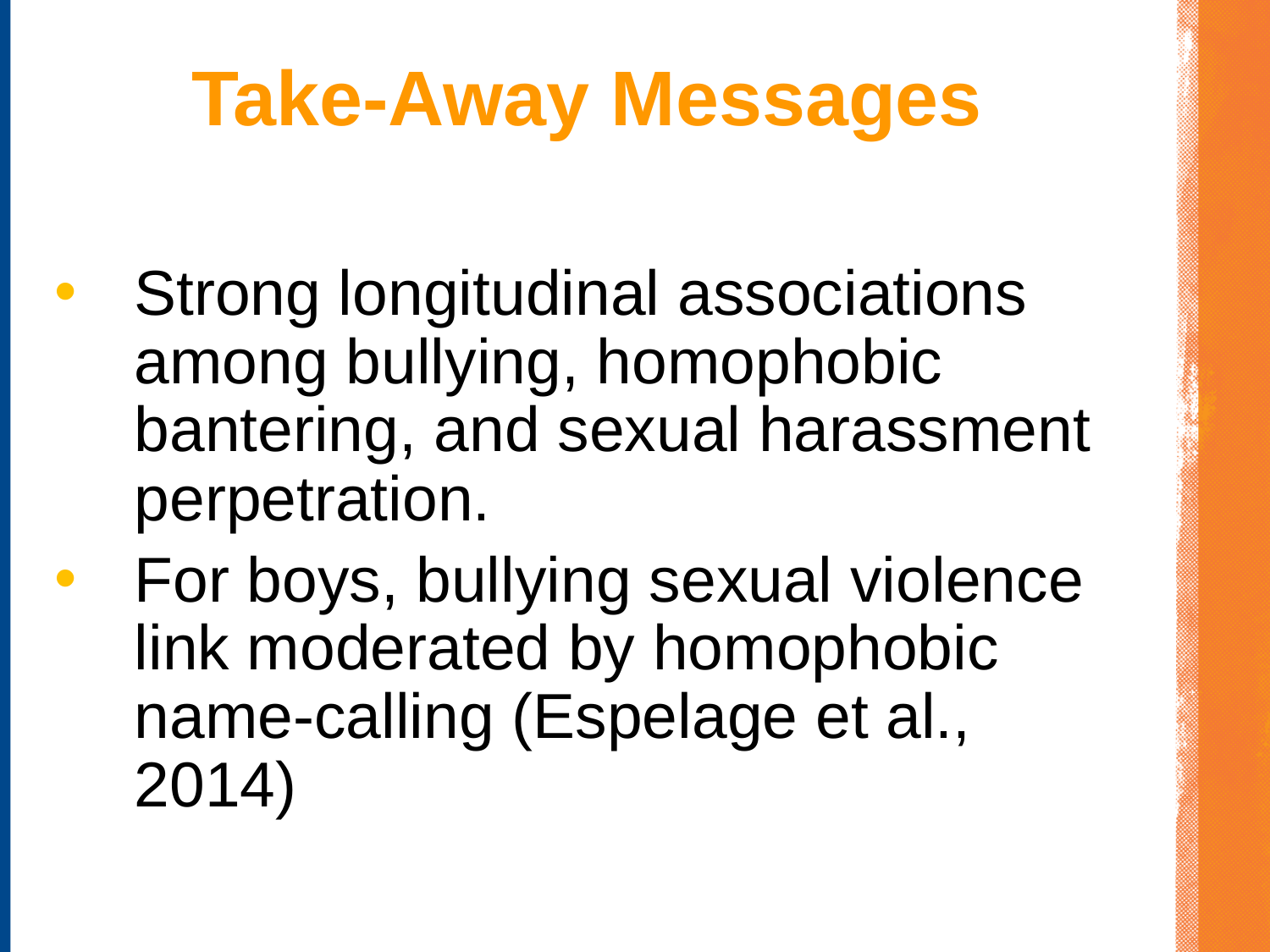

# Take-Away Messages
Strong longitudinal associations among bullying, homophobic bantering, and sexual harassment perpetration.
For boys, bullying sexual violence link moderated by homophobic name-calling (Espelage et al., 2014)